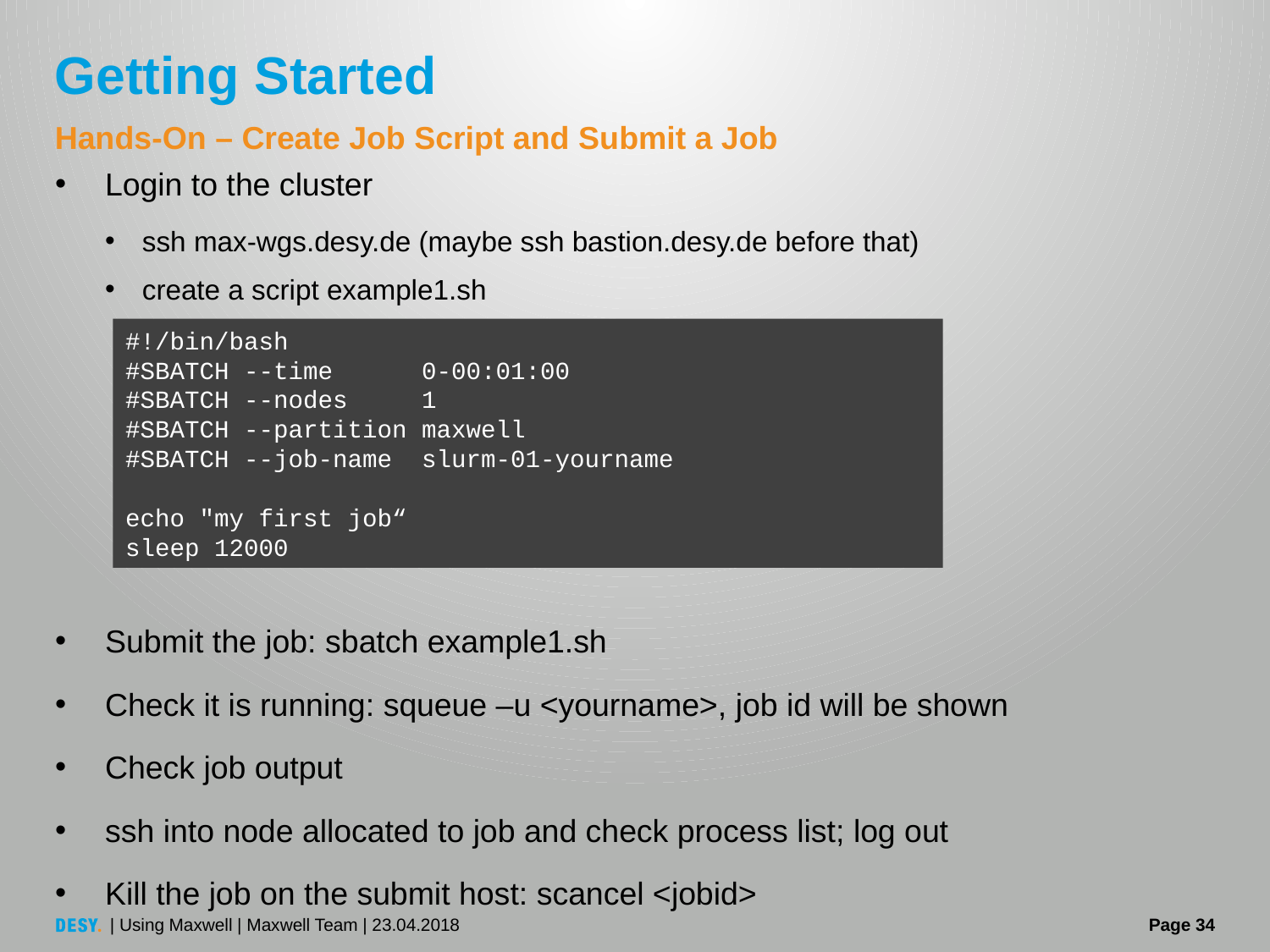

# Getting Started
Hands-On – Create Job Script and Submit a Job
Login to the cluster
ssh max-wgs.desy.de (maybe ssh bastion.desy.de before that)
create a script example1.sh

Submit the job: sbatch example1.sh
Check it is running: squeue –u <yourname>, job id will be shown
Check job output
ssh into node allocated to job and check process list; log out
Kill the job on the submit host: scancel <jobid>

#!/bin/bash
#SBATCH --time      0-00:01:00
#SBATCH --nodes     1
#SBATCH --partition maxwell
#SBATCH --job-name  slurm-01-yourname

echo "my first job“
sleep 12000
| Using Maxwell | Maxwell Team | 23.04.2018